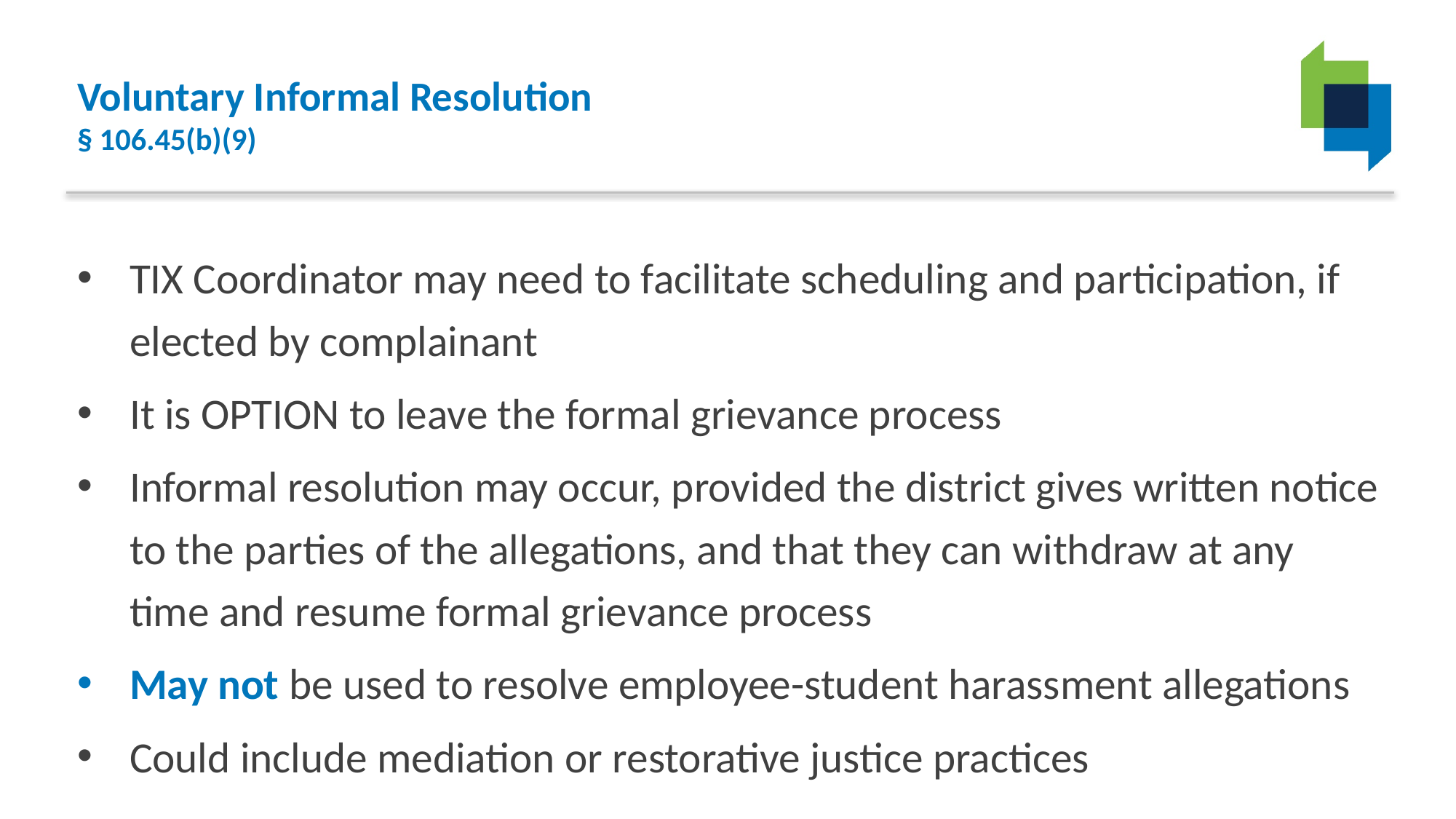

# Voluntary Informal Resolution § 106.45(b)(9)
TIX Coordinator may need to facilitate scheduling and participation, if elected by complainant
It is OPTION to leave the formal grievance process
Informal resolution may occur, provided the district gives written notice to the parties of the allegations, and that they can withdraw at any time and resume formal grievance process
May not be used to resolve employee-student harassment allegations
Could include mediation or restorative justice practices